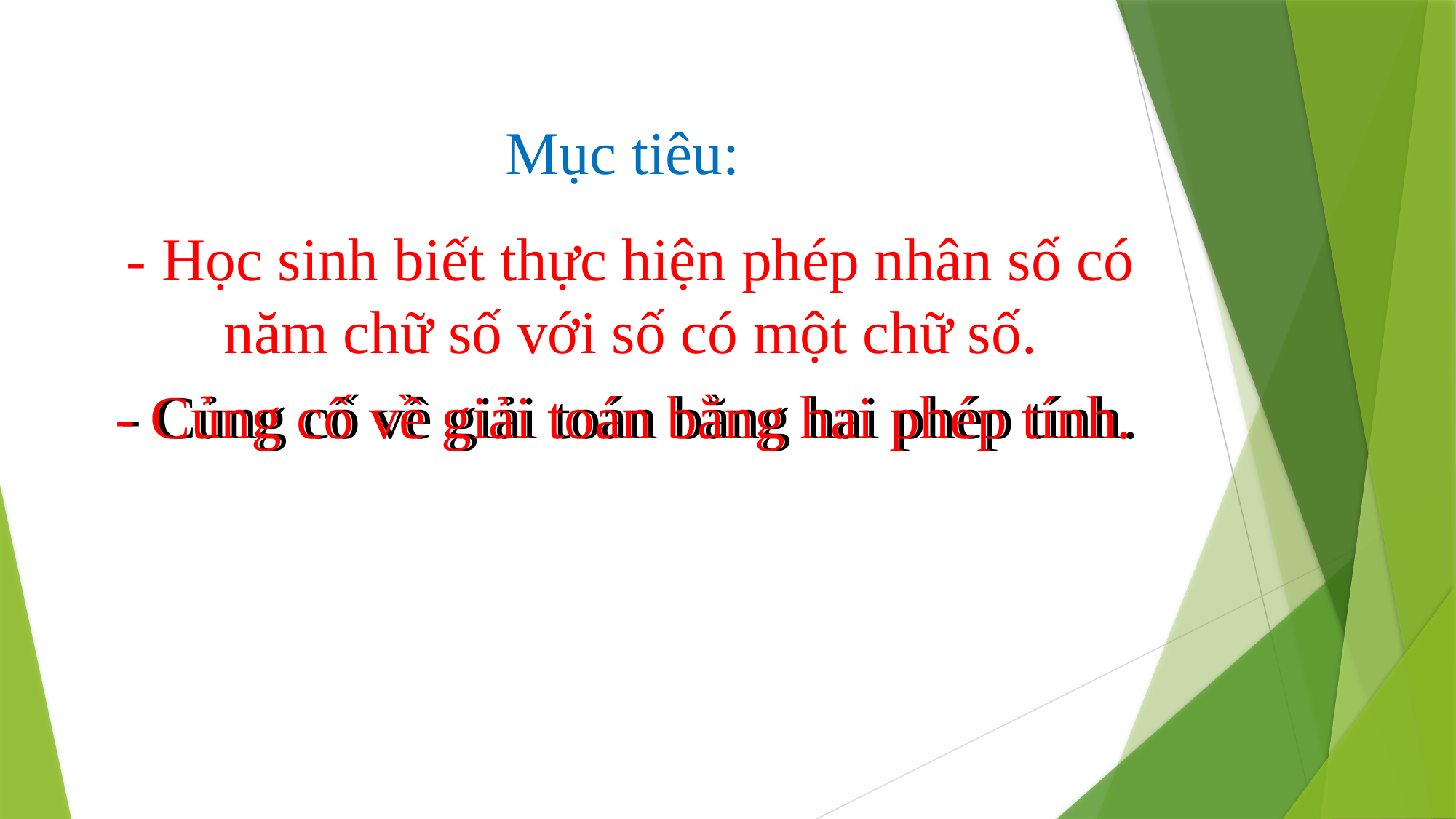

Mục tiêu:

- Học sinh biết thực hiện phép nhân số có năm chữ số với số có một chữ số.
- Củng cố về giải toán bằng hai phép tính.
- Củng cố về giải toán bằng hai phép tính.